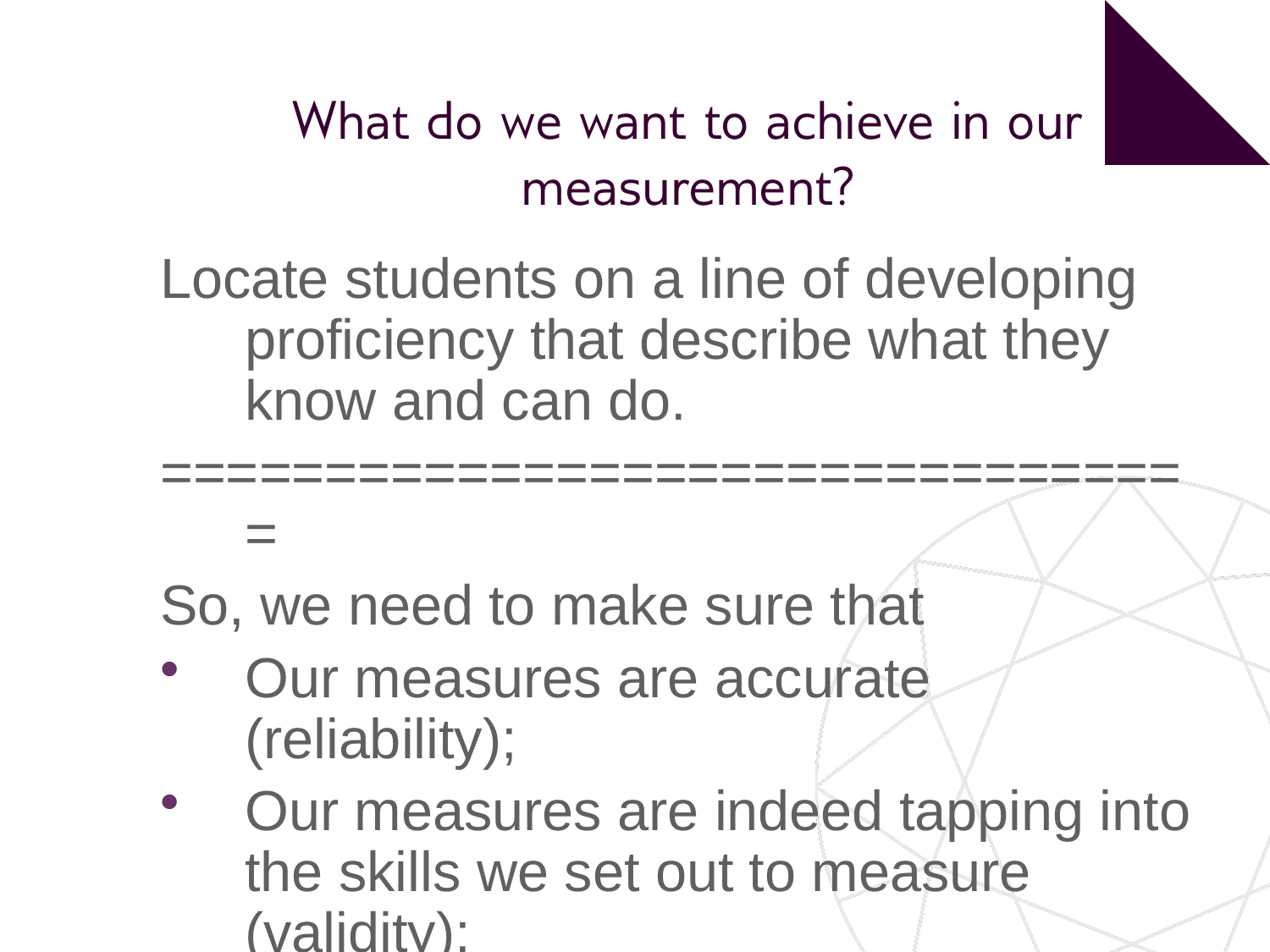

# What do we want to achieve in our measurement?
Locate students on a line of developing proficiency that describe what they know and can do.
================================
So, we need to make sure that
Our measures are accurate (reliability);
Our measures are indeed tapping into the skills we set out to measure (validity);
Our measures are “invariant” even if different tests are used.